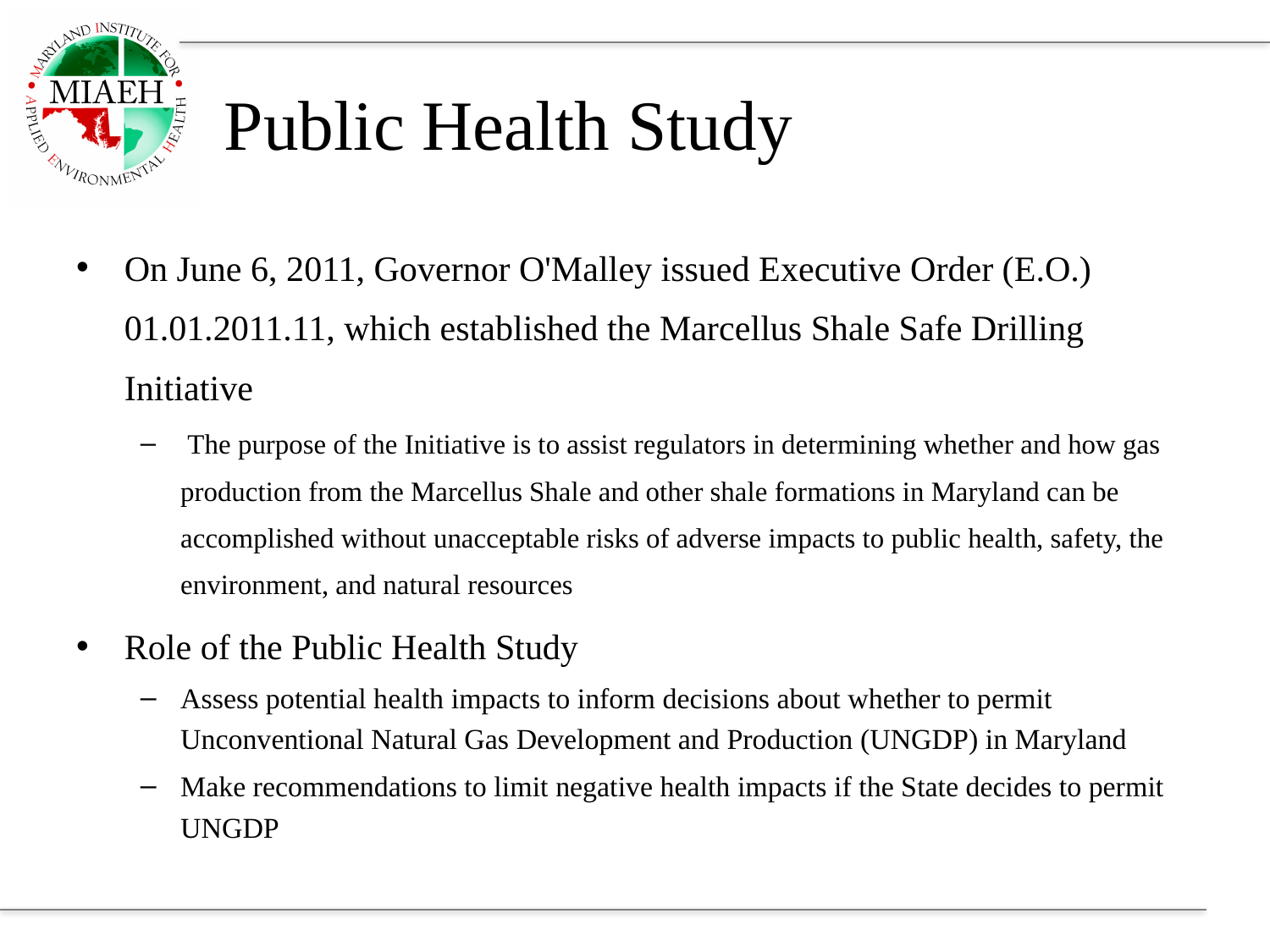

# Public Health Study
On June 6, 2011, Governor O'Malley issued Executive Order (E.O.) 01.01.2011.11, which established the Marcellus Shale Safe Drilling Initiative
 The purpose of the Initiative is to assist regulators in determining whether and how gas production from the Marcellus Shale and other shale formations in Maryland can be accomplished without unacceptable risks of adverse impacts to public health, safety, the environment, and natural resources
Role of the Public Health Study
Assess potential health impacts to inform decisions about whether to permit Unconventional Natural Gas Development and Production (UNGDP) in Maryland
Make recommendations to limit negative health impacts if the State decides to permit UNGDP